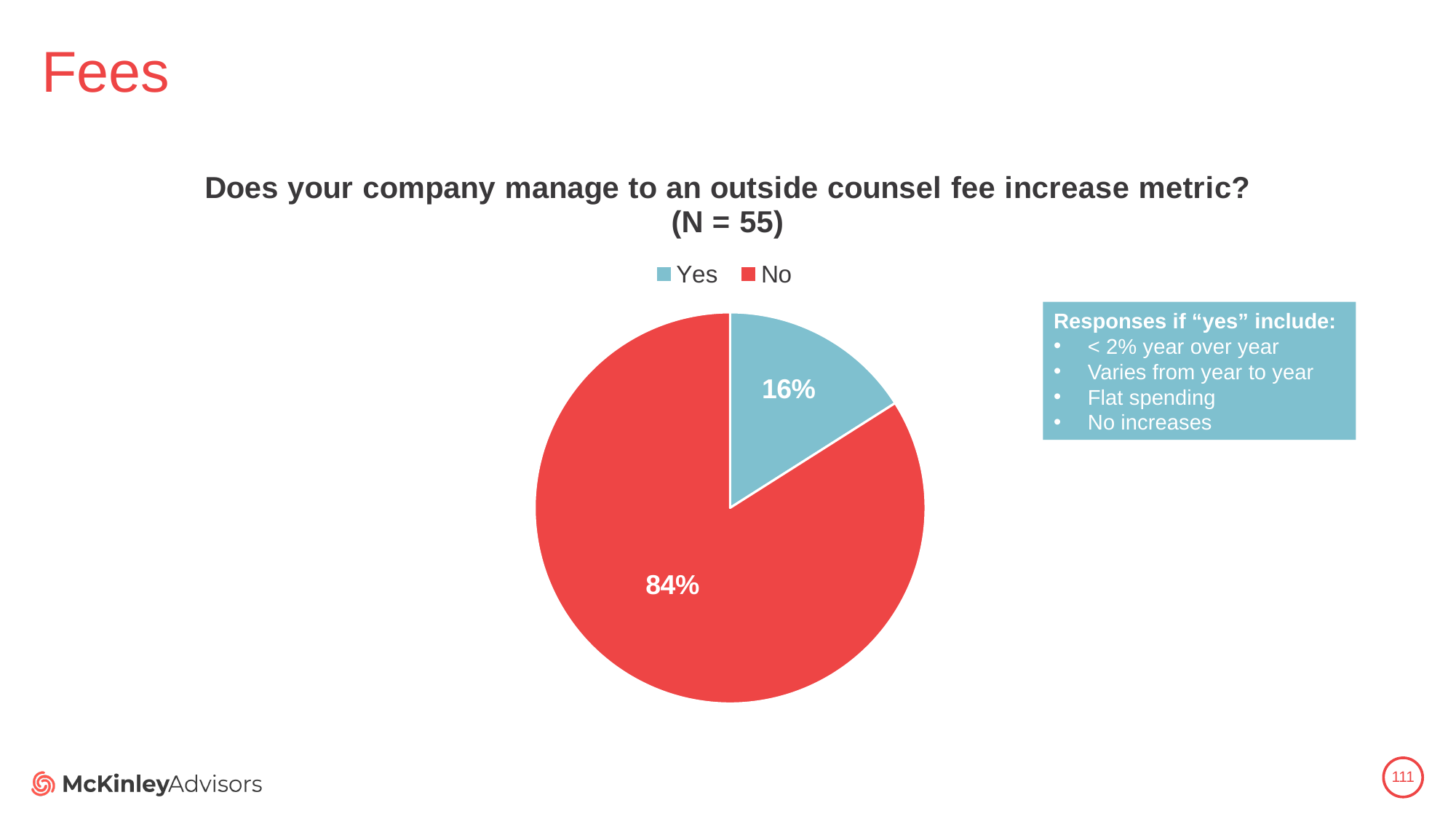

# Fees

### Chart: Does your company manage to an outside counsel fee increase metric?
(N = 55)

| Category |  |
|---|---|
| Yes  | 0.16 |
| No  | 0.84 |
Responses if “yes” include:
< 2% year over year
Varies from year to year
Flat spending
No increases
111